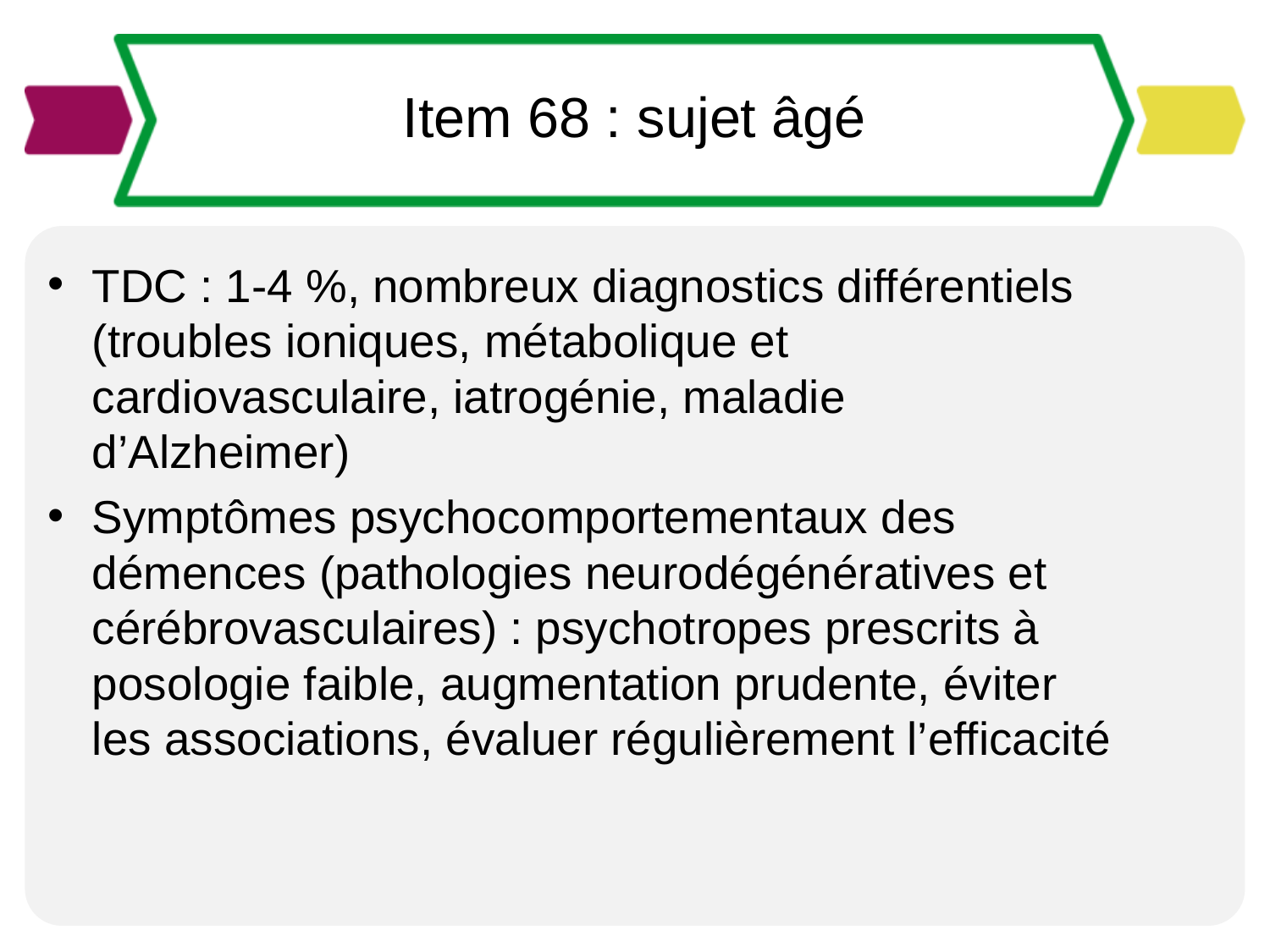

# Item 68 : sujet âgé
TDC : 1-4 %, nombreux diagnostics différentiels (troubles ioniques, métabolique et cardiovasculaire, iatrogénie, maladie d’Alzheimer)
Symptômes psychocomportementaux des démences (pathologies neurodégénératives et cérébrovasculaires) : psychotropes prescrits à posologie faible, augmentation prudente, éviter les associations, évaluer régulièrement l’efficacité